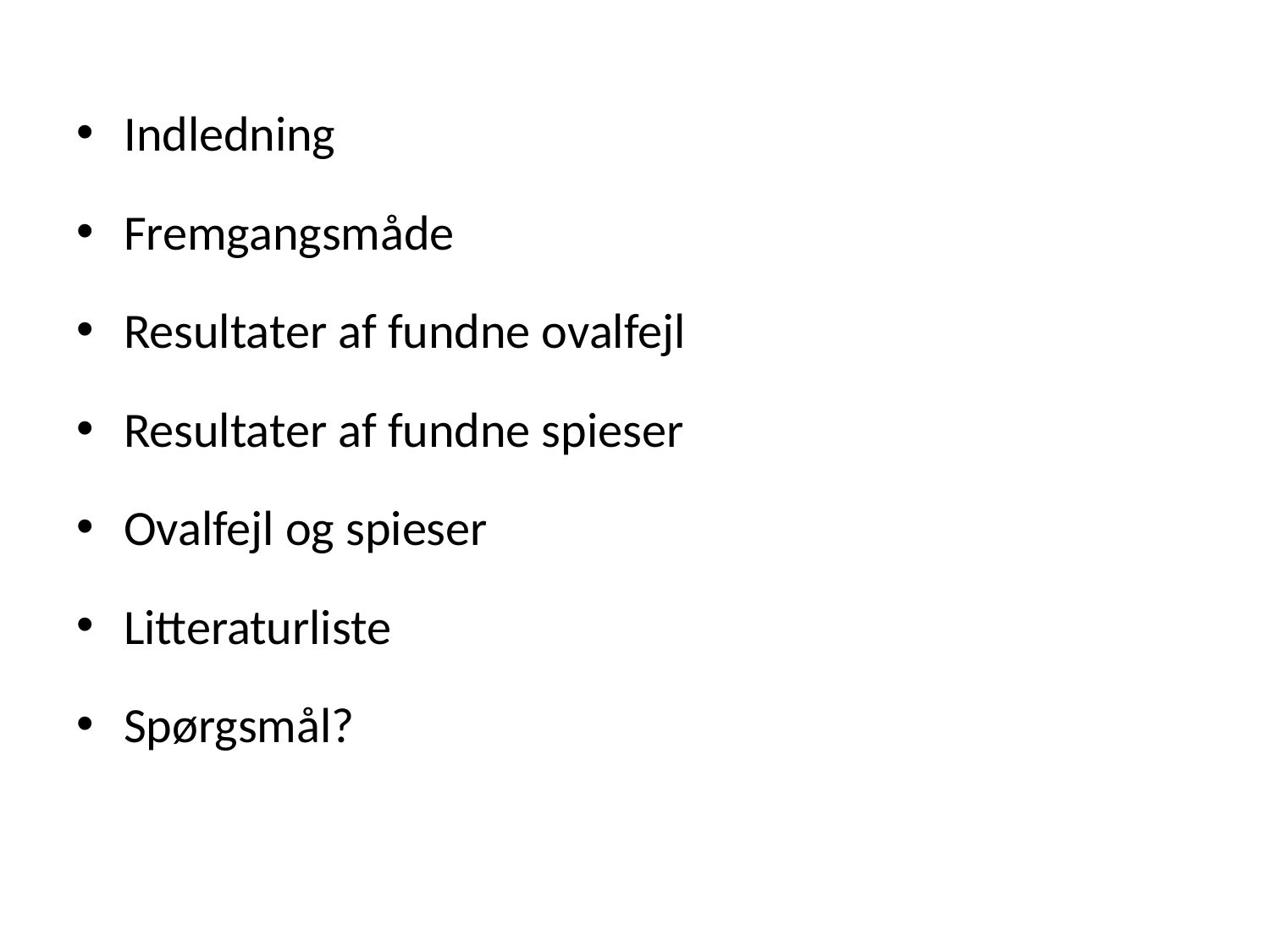

Indledning
Fremgangsmåde
Resultater af fundne ovalfejl
Resultater af fundne spieser
Ovalfejl og spieser
Litteraturliste
Spørgsmål?